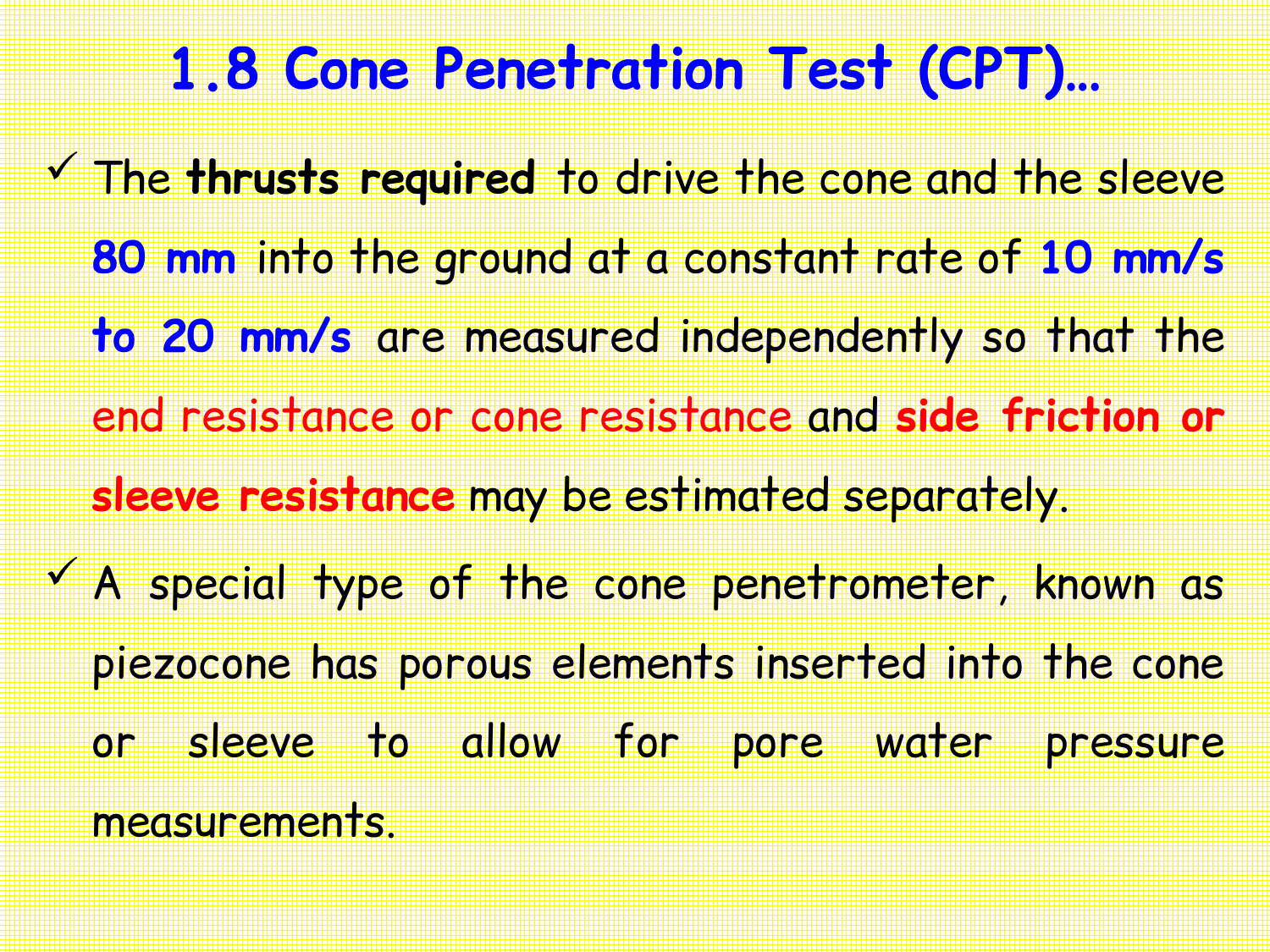

# 1.8 Cone Penetration Test (CPT)…
The thrusts required to drive the cone and the sleeve 80 mm into the ground at a constant rate of 10 mm/s to 20 mm/s are measured independently so that the end resistance or cone resistance and side friction or sleeve resistance may be estimated separately.
A special type of the cone penetrometer, known as piezocone has porous elements inserted into the cone or sleeve to allow for pore water pressure measurements.